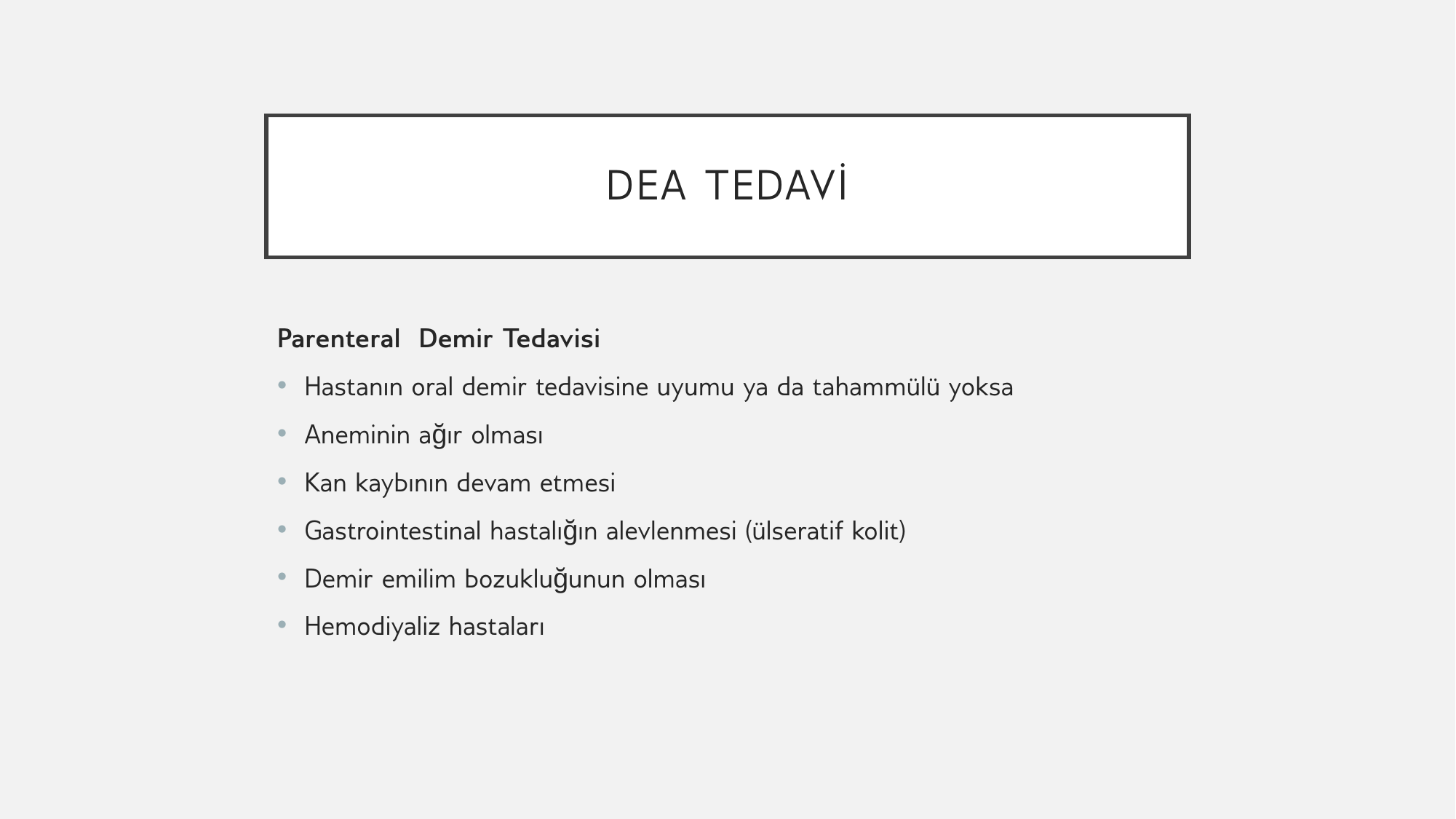

# Dea tedavi
Parenteral  Demir Tedavisi
Hastanın oral demir tedavisine uyumu ya da tahammülü yoksa
Aneminin ağır olması
Kan kaybının devam etmesi
Gastrointestinal hastalığın alevlenmesi (ülseratif kolit)
Demir emilim bozukluğunun olması
Hemodiyaliz hastaları